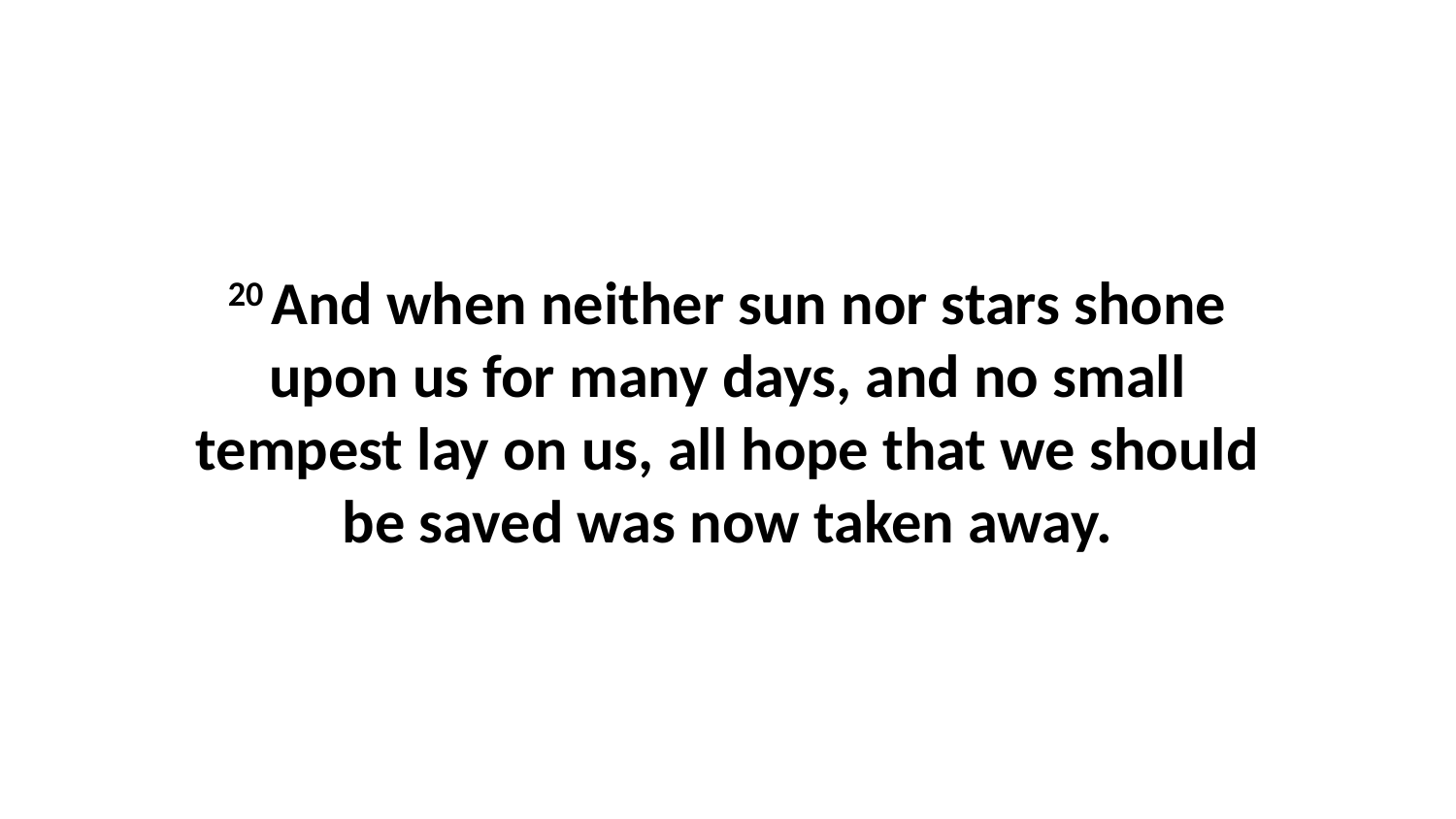

20 And when neither sun nor stars shone upon us for many days, and no small tempest lay on us, all hope that we should be saved was now taken away.